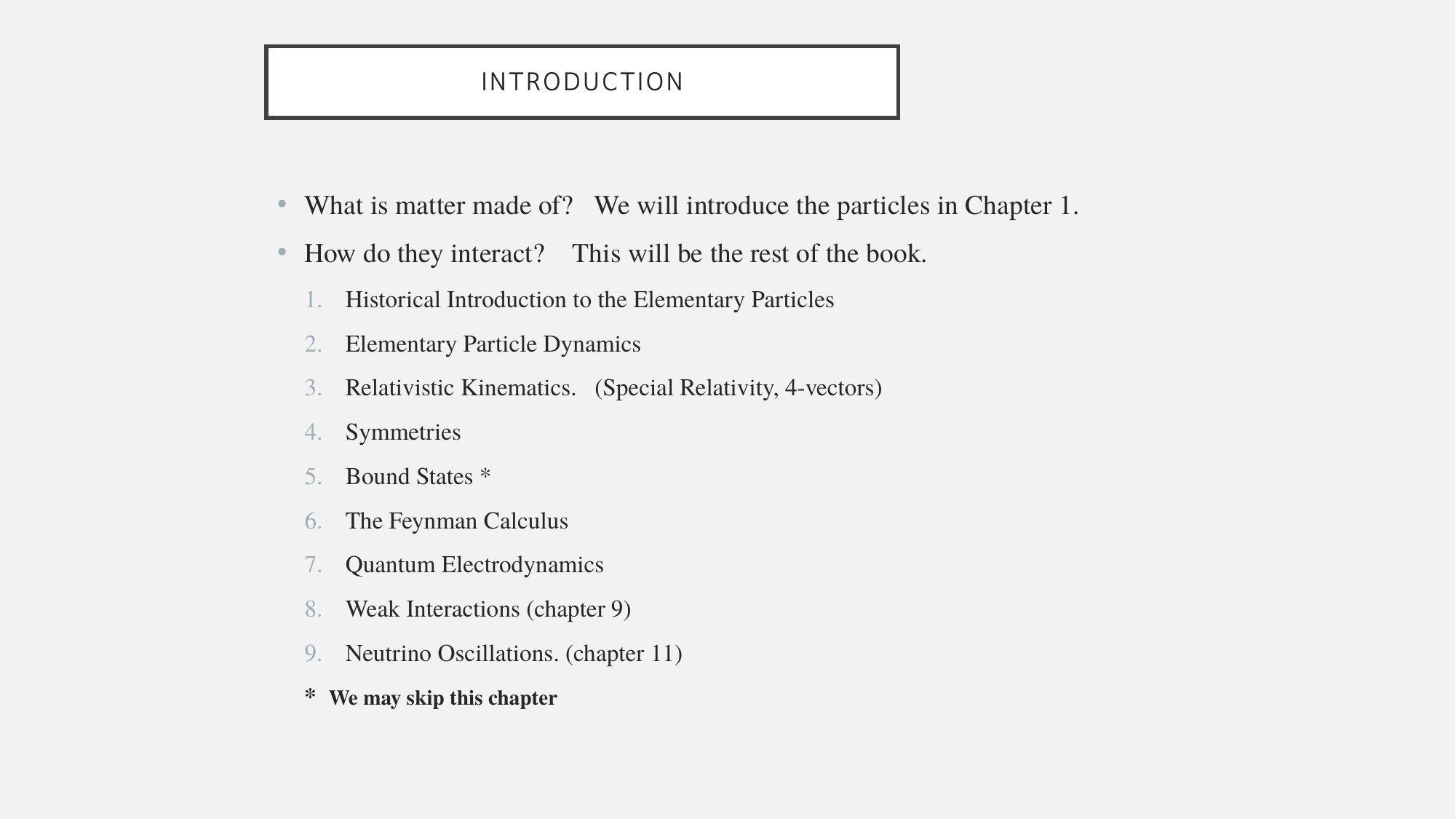

# Introduction
What is matter made of?   We will introduce the particles in Chapter 1.
How do they interact?    This will be the rest of the book.
Historical Introduction to the Elementary Particles
Elementary Particle Dynamics
Relativistic Kinematics.   (Special Relativity, 4-vectors)
Symmetries
Bound States *
The Feynman Calculus
Quantum Electrodynamics
Weak Interactions (chapter 9)
Neutrino Oscillations. (chapter 11)
*  We may skip this chapter